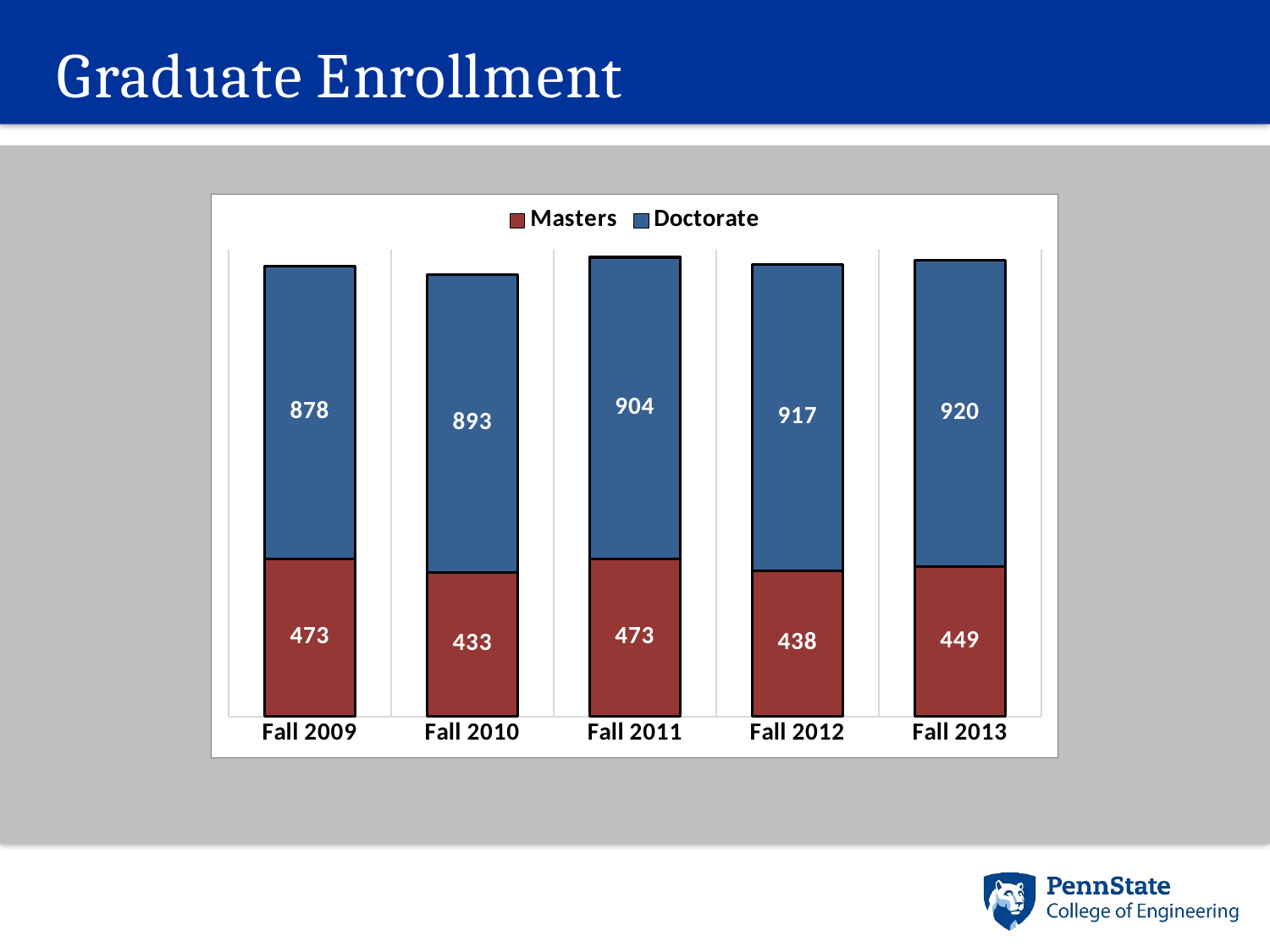

# Graduate Enrollment

### Chart

| Category | Masters | Doctorate |
|---|---|---|
| Fall 2009 | 473.0 | 878.0 |
| Fall 2010 | 433.0 | 893.0 |
| Fall 2011 | 473.0 | 904.0 |
| Fall 2012 | 438.0 | 917.0 |
| Fall 2013 | 449.0 | 920.0 |